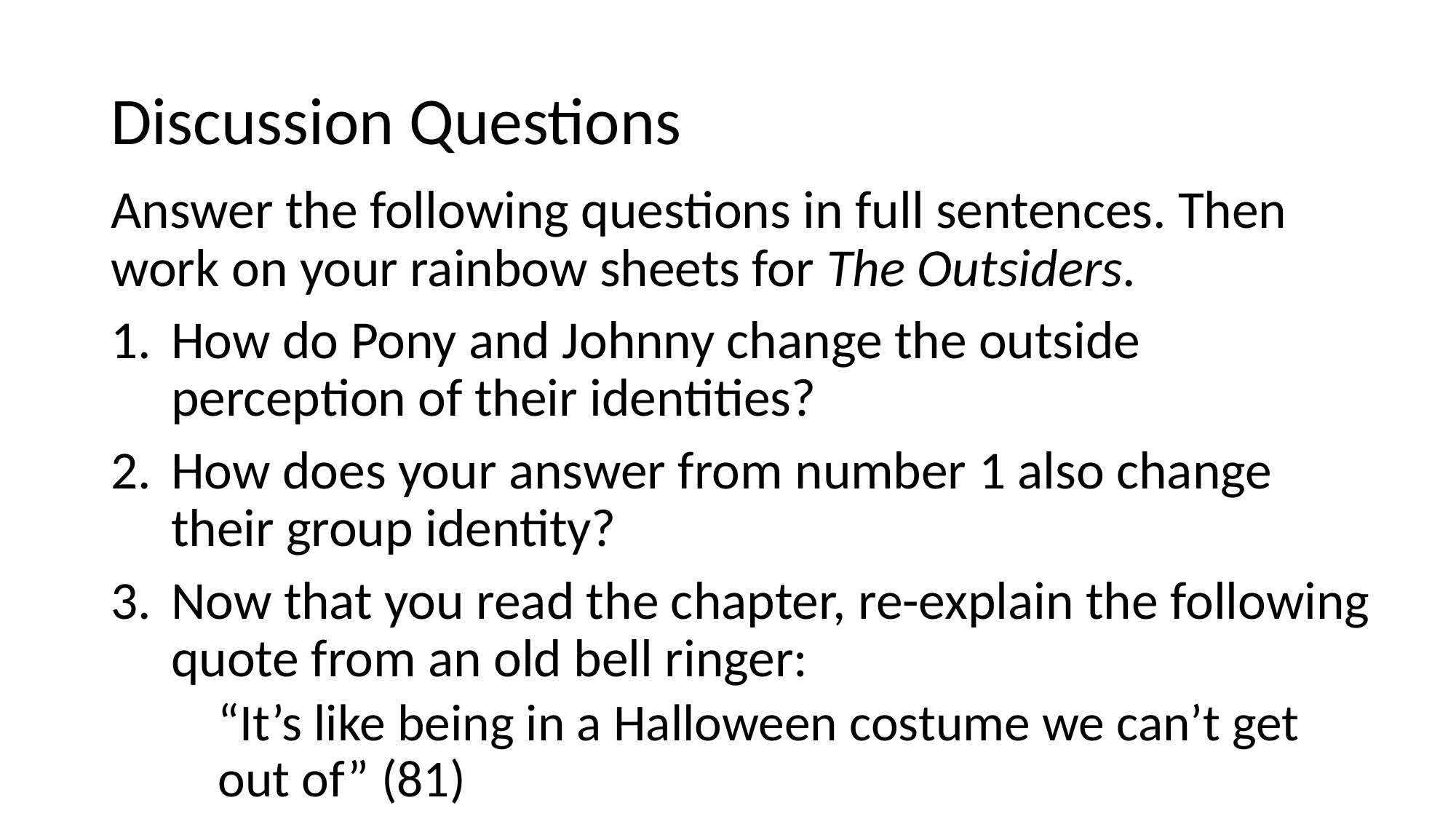

# Discussion Questions
Answer the following questions in full sentences. Then work on your rainbow sheets for The Outsiders.
How do Pony and Johnny change the outside perception of their identities?
How does your answer from number 1 also change their group identity?
Now that you read the chapter, re-explain the following quote from an old bell ringer:
“It’s like being in a Halloween costume we can’t get out of” (81)